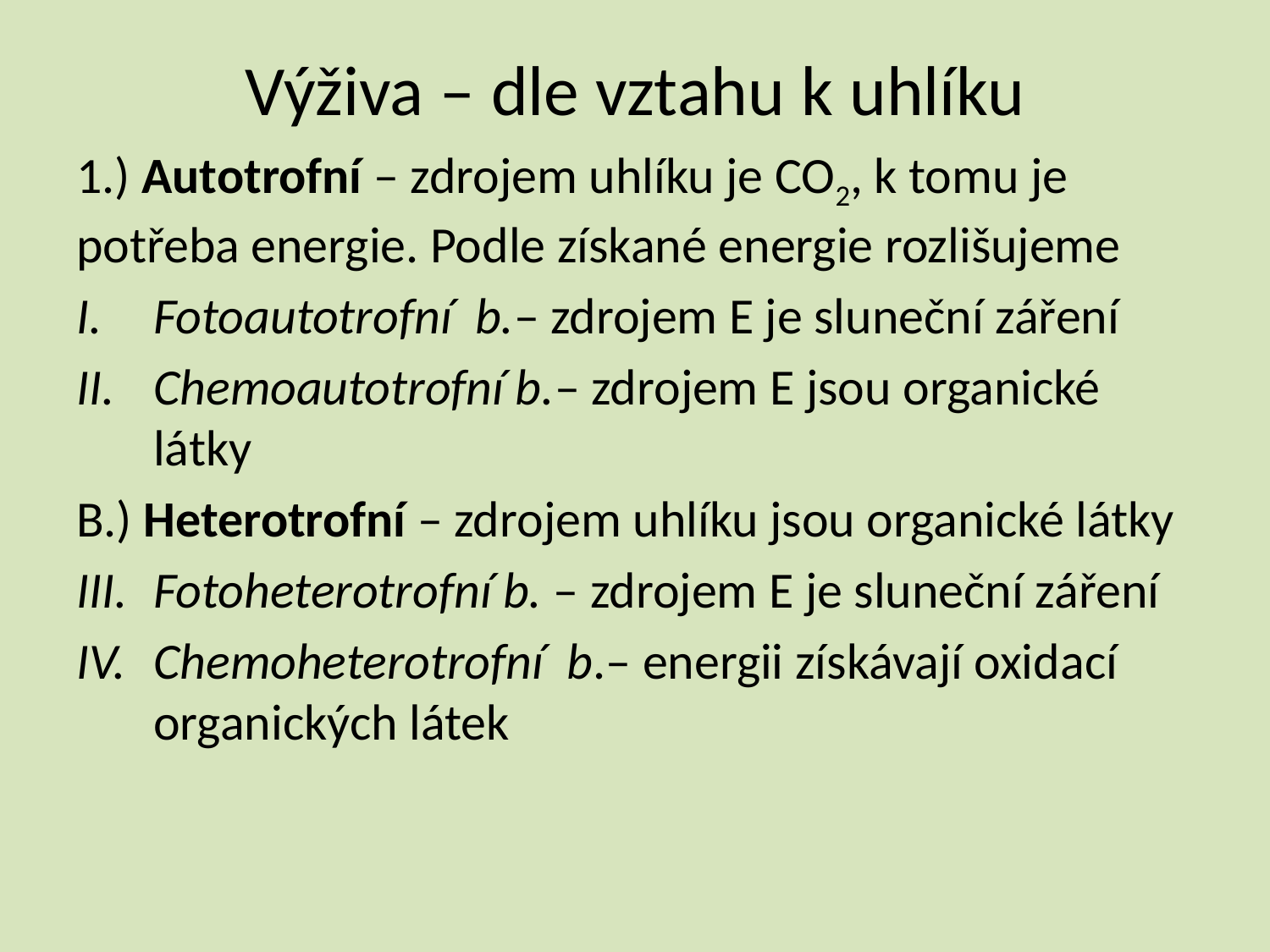

# Výživa – dle vztahu k uhlíku
1.) Autotrofní – zdrojem uhlíku je CO2, k tomu je potřeba energie. Podle získané energie rozlišujeme
Fotoautotrofní  b.– zdrojem E je sluneční záření
Chemoautotrofní b.– zdrojem E jsou organické látky
B.) Heterotrofní – zdrojem uhlíku jsou organické látky
Fotoheterotrofní b. – zdrojem E je sluneční záření
Chemoheterotrofní  b.– energii získávají oxidací organických látek